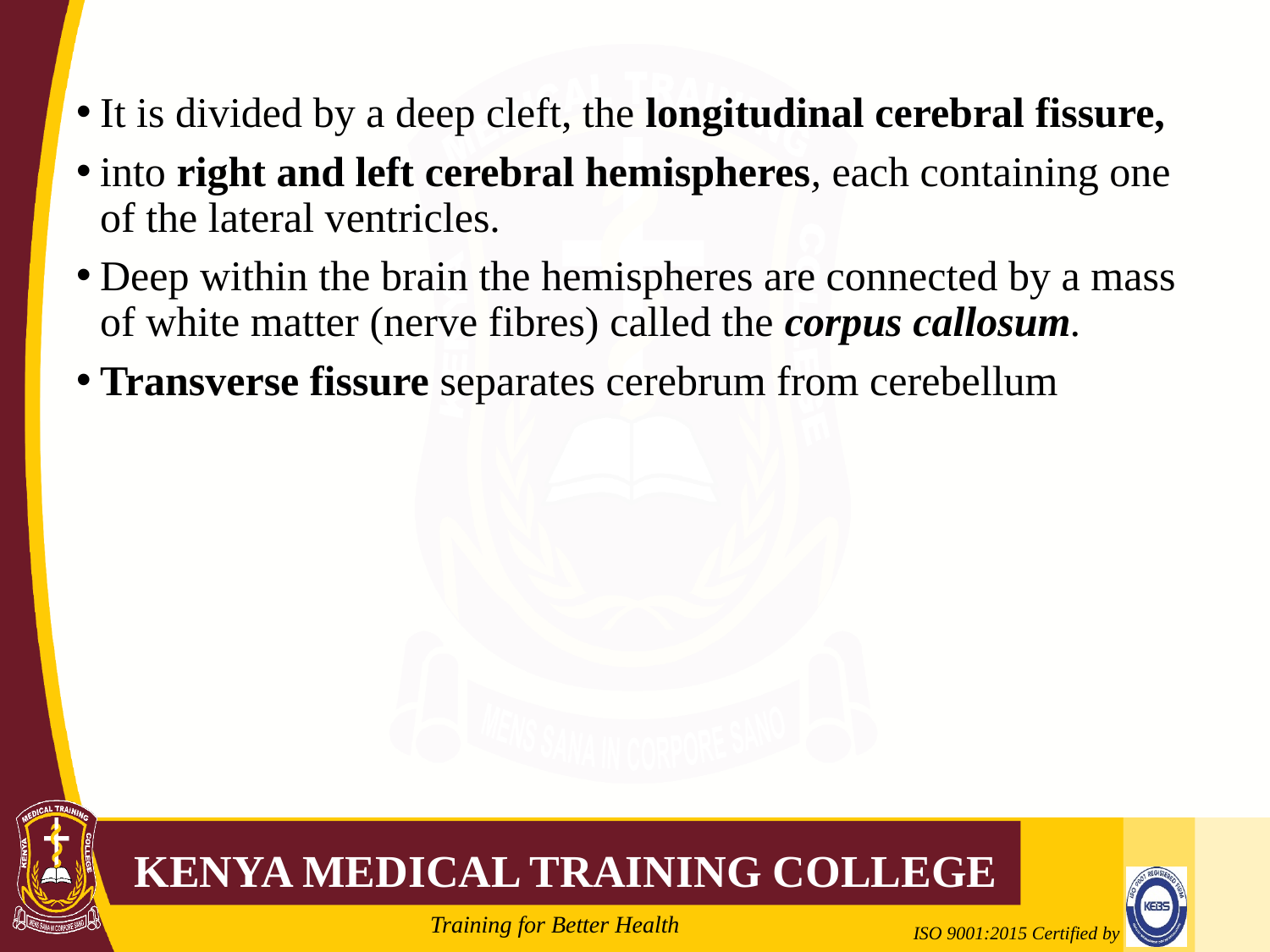

#
It is divided by a deep cleft, the longitudinal cerebral fissure,
into right and left cerebral hemispheres, each containing one of the lateral ventricles.
Deep within the brain the hemispheres are connected by a mass of white matter (nerve fibres) called the corpus callosum.
Transverse fissure separates cerebrum from cerebellum